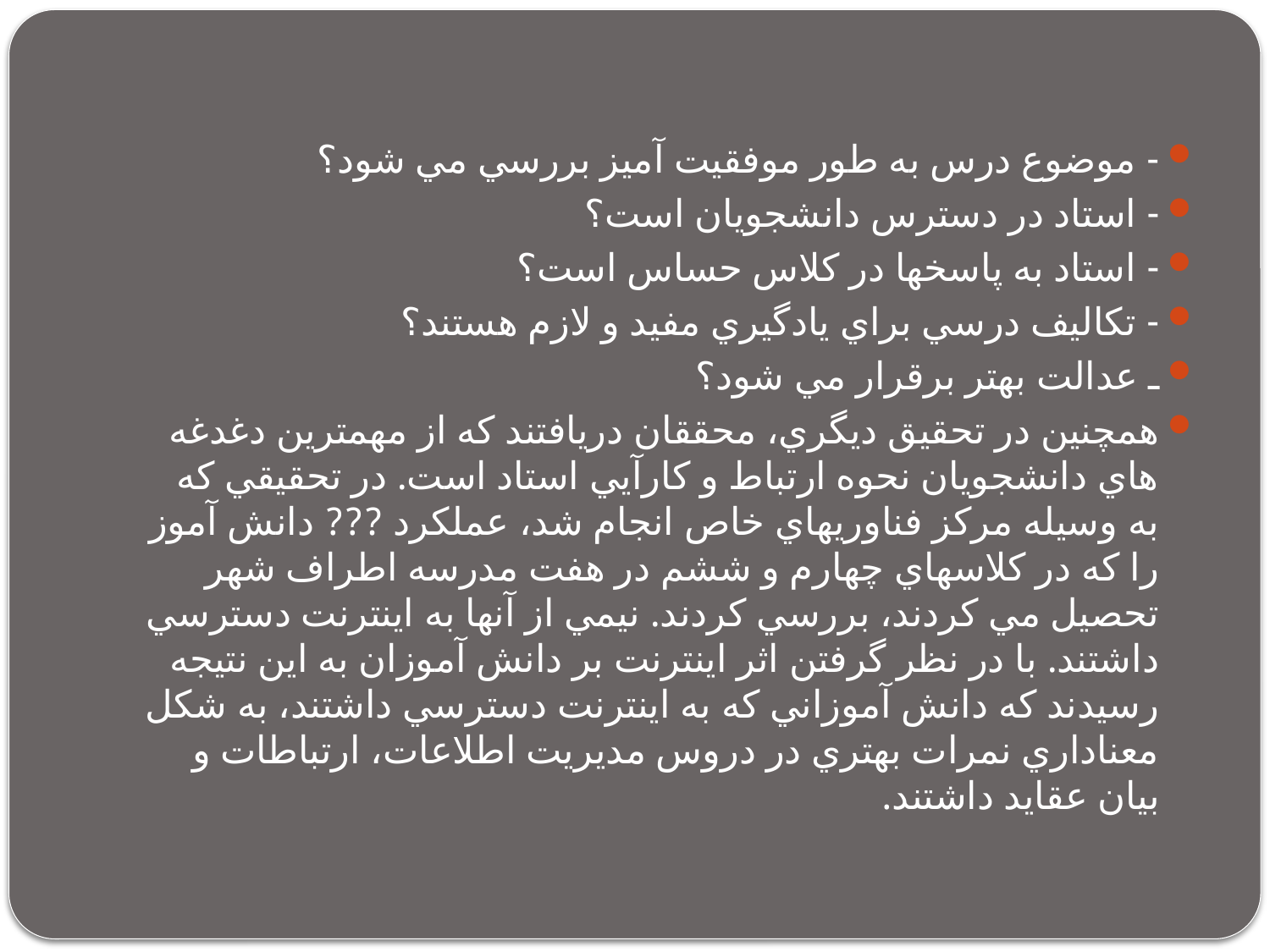

- موضوع درس به طور موفقيت آميز بررسي مي شود؟
- استاد در دسترس دانشجويان است؟
- استاد به پاسخها در کلاس حساس است؟
- تکاليف درسي براي يادگيري مفيد و لازم هستند؟
ـ عدالت بهتر برقرار مي شود؟
همچنين در تحقيق ديگري، محققان دريافتند که از مهمترين دغدغه هاي دانشجويان نحوه ارتباط و کارآيي استاد است. در تحقيقي که به وسيله مرکز فناوريهاي خاص انجام شد، عملکرد ??? دانش آموز را که در کلاسهاي چهارم و ششم در هفت مدرسه اطراف شهر تحصيل مي کردند، بررسي کردند. نيمي از آنها به اينترنت دسترسي داشتند. با در نظر گرفتن اثر اينترنت بر دانش آموزان به اين نتيجه رسيدند که دانش آموزاني که به اينترنت دسترسي داشتند، به شکل معناداري نمرات بهتري در دروس مديريت اطلاعات، ارتباطات و بيان عقايد داشتند.